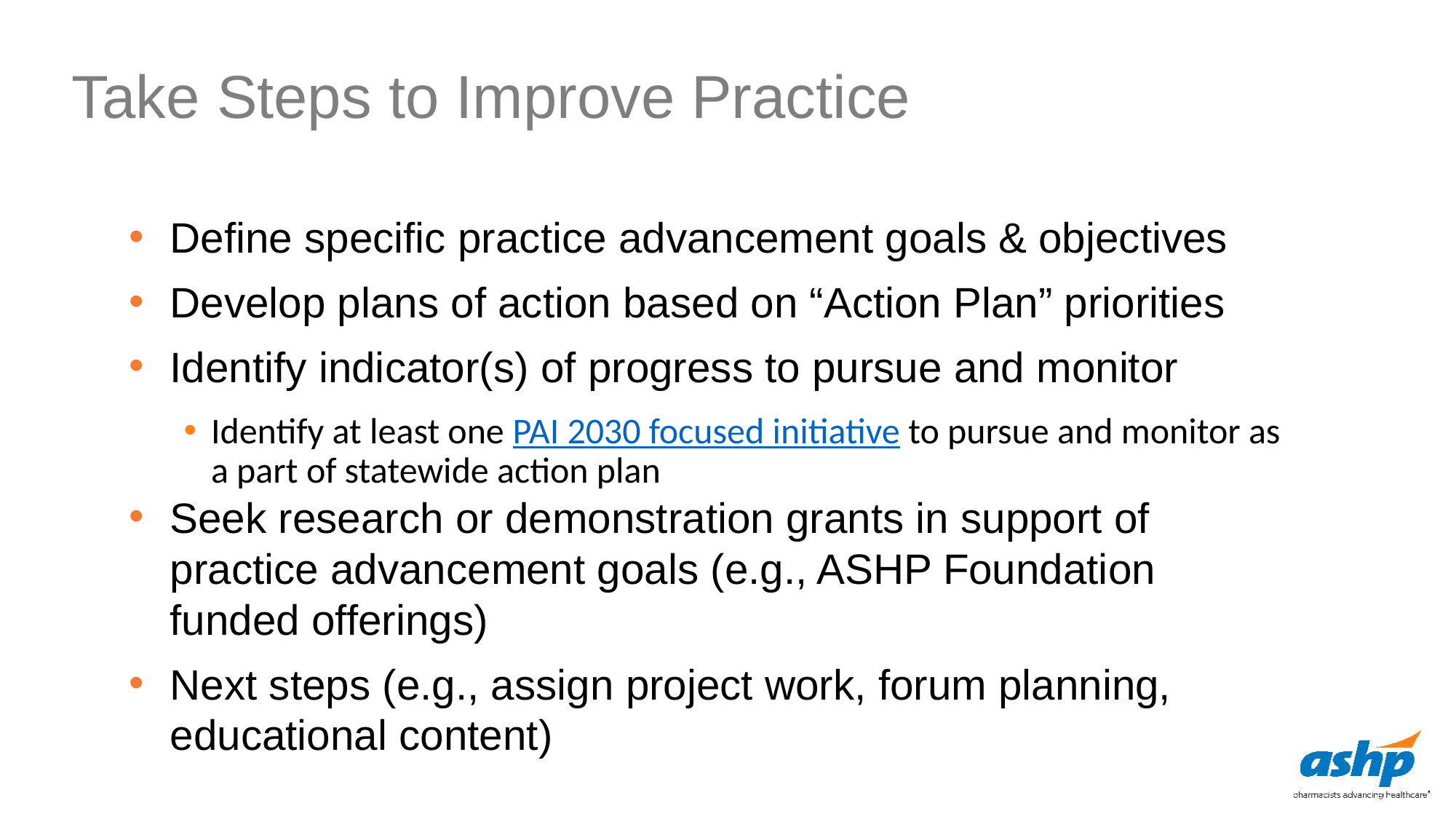

Take Steps to Improve Practice
Define specific practice advancement goals & objectives
Develop plans of action based on “Action Plan” priorities
Identify indicator(s) of progress to pursue and monitor
Identify at least one PAI 2030 focused initiative to pursue and monitor as a part of statewide action plan
Seek research or demonstration grants in support of practice advancement goals (e.g., ASHP Foundation funded offerings)
Next steps (e.g., assign project work, forum planning, educational content)